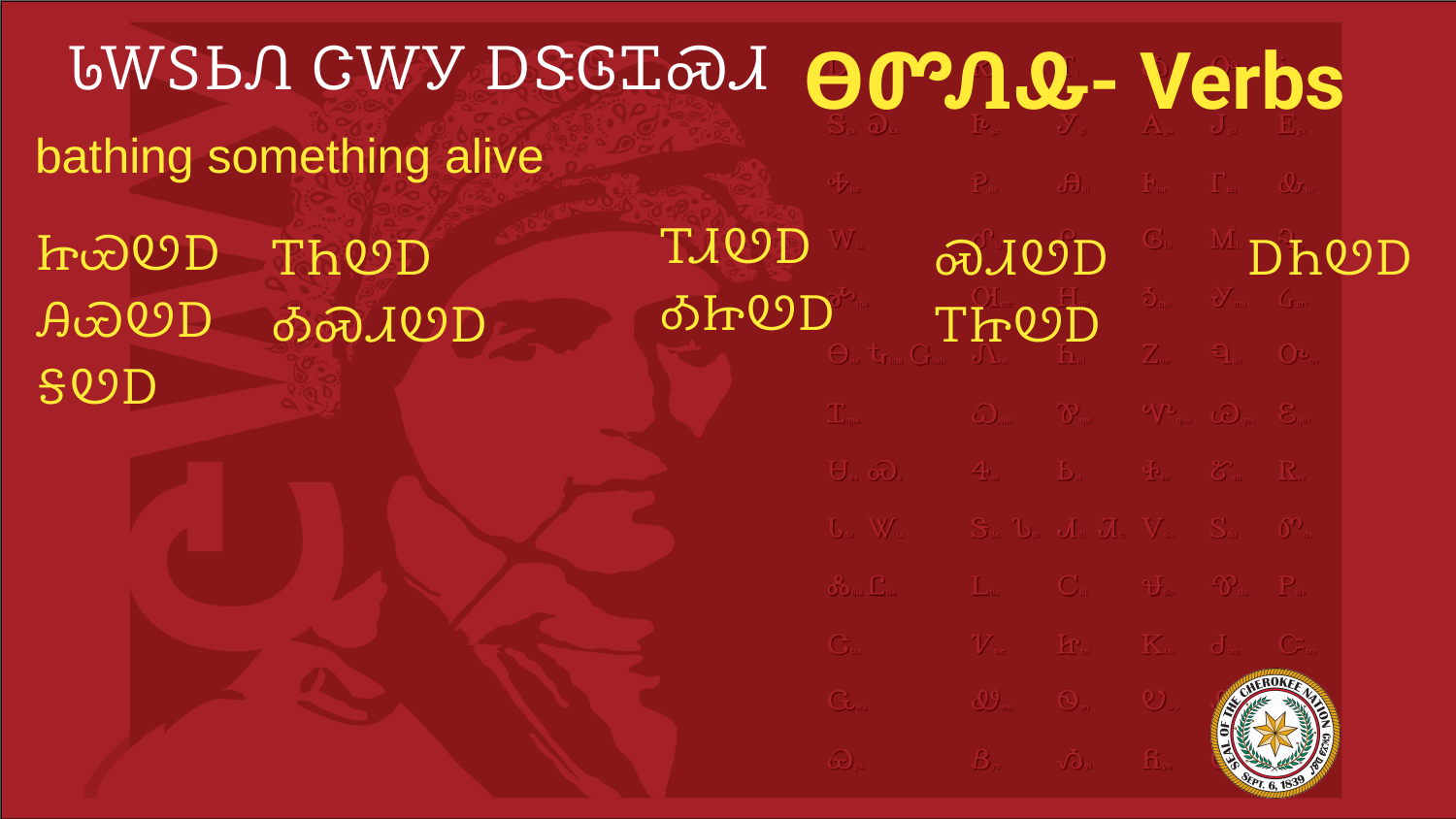

# ᏓᎳᏚᏏᏁ ᏣᎳᎩ ᎠᏕᎶᏆᏍᏗ
ᎾᏛᏁᎲ- Verbs
bathing something alive

ᏥᏯᏬᎠ
ᎯᏯᏬᎠ
ᎦᏬᎠ

ᎢᏗᏬᎠ
ᎣᏥᏬᎠ

ᎢᏂᏬᎠ
ᎣᏍᏗᏬᎠ

ᏍᏗᏬᎠ
ᎢᏥᏬᎠ
ᎠᏂᏬᎠ